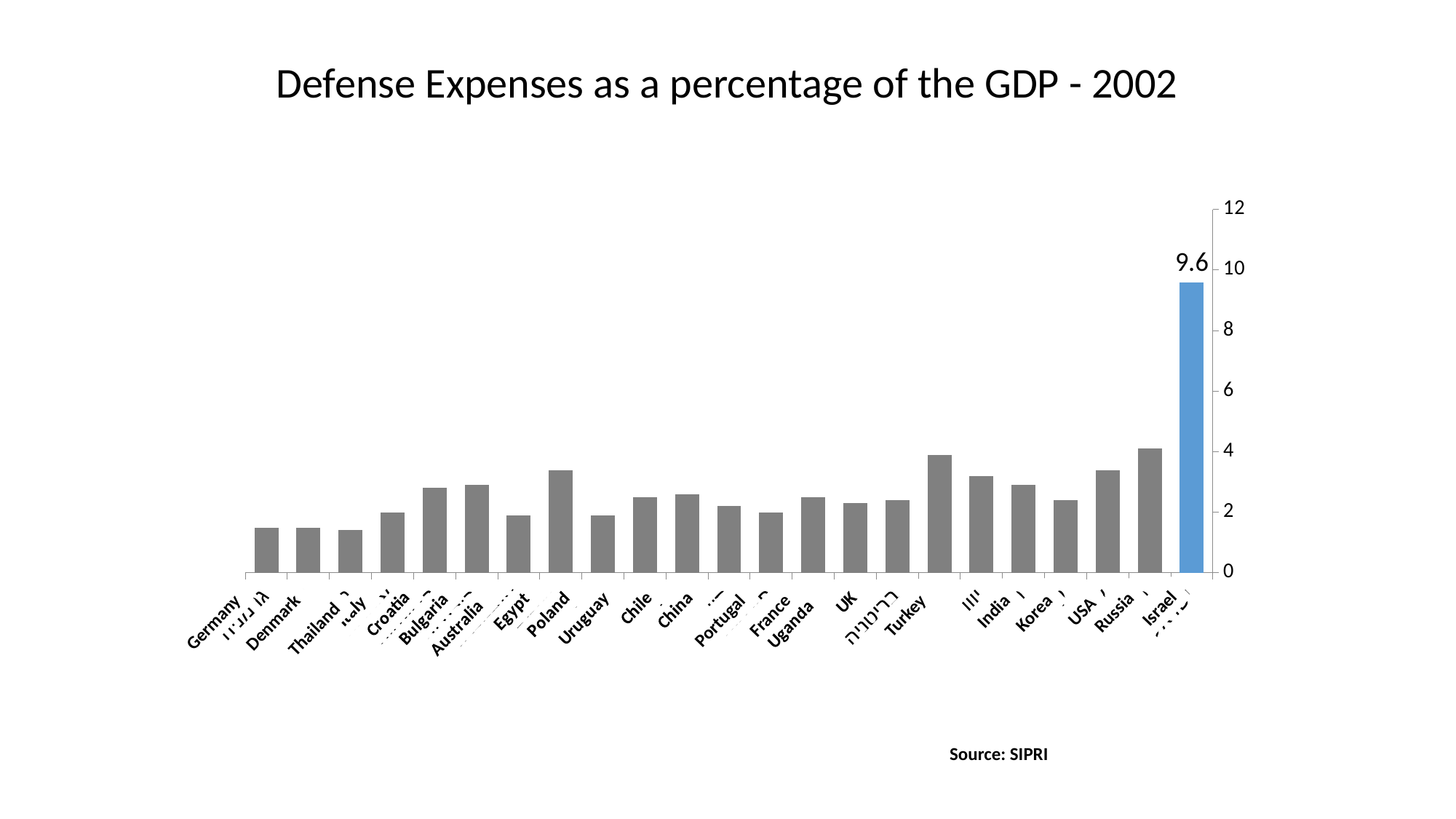

Defense Expenses as a percentage of the GDP - 2002

### Chart

| Category |  |
|---|---|
| ישראל | 9.6 |
| רוסיה | 4.1 |
| ארה"ב | 3.4 |
| קוריאה | 2.4 |
| הודו | 2.9 |
| יוון | 3.2 |
| טורקיה | 3.9 |
| בריטניה | 2.4 |
| אוגנדה | 2.3 |
| צרפת | 2.5 |
| פורטוגל | 2.0 |
| סין | 2.2 |
| צילה | 2.6 |
| אורוגאי | 2.5 |
| פולין | 1.9 |
| מצרים | 3.4 |
| אוסטרליה | 1.9 |
| בולגריה | 2.9 |
| קרואטיה | 2.8 |
| איטליה | 2.0 |
| תאילנד | 1.4289436025391697 |
| דנמרק | 1.5 |
| גרמניה | 1.5 |
Israel
Russia
Korea
Turkey
India
Portugal
Denmark
France
Germany
USA
Thailand
Source: SIPRI